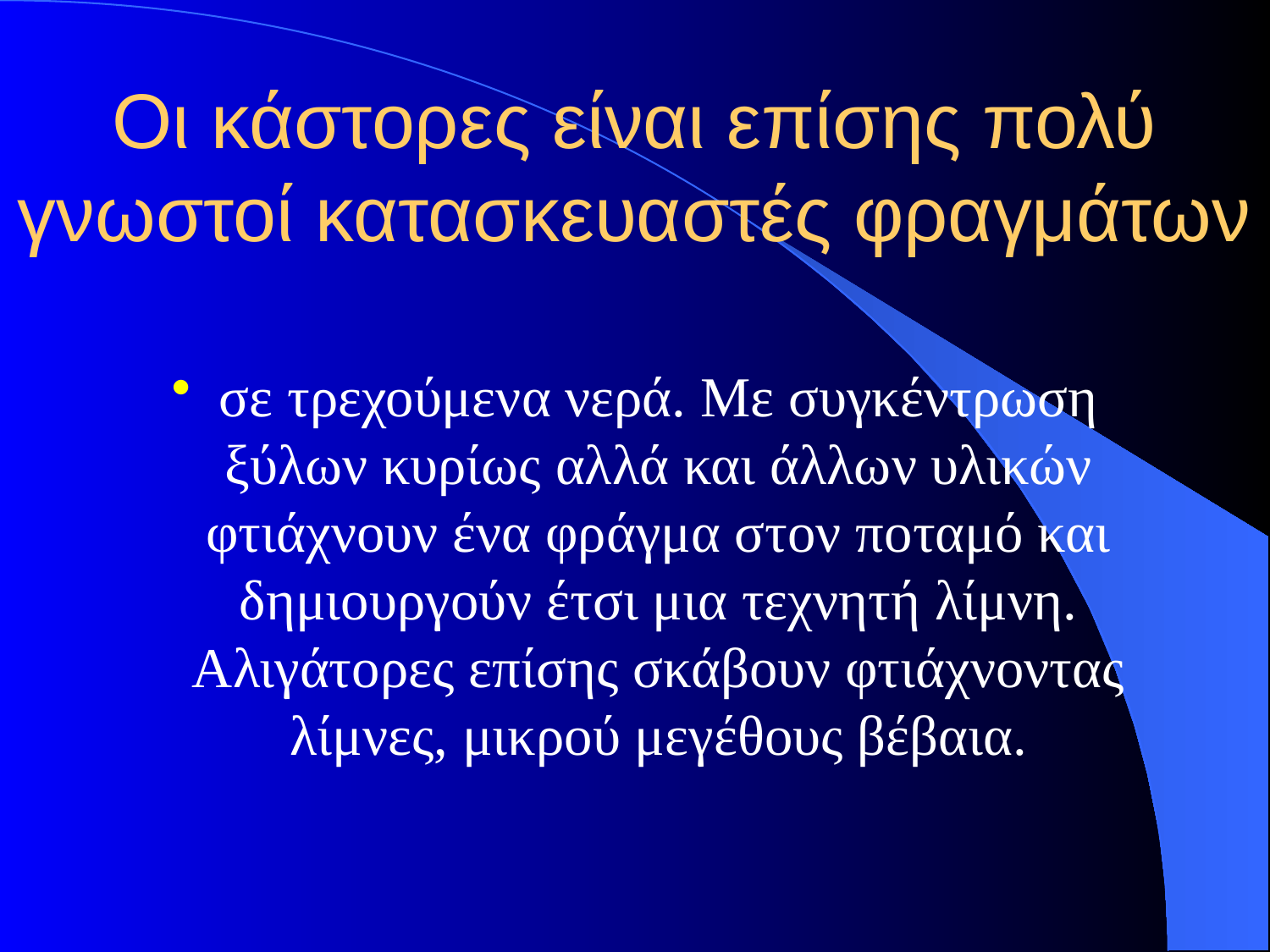

# Οι κάστορες είναι επίσης πολύ γνωστοί κατασκευαστές φραγμάτων

σε τρεχούμενα νερά. Με συγκέντρωση ξύλων κυρίως αλλά και άλλων υλικών φτιάχνουν ένα φράγμα στον ποταμό και δημιουργούν έτσι μια τεχνητή λίμνη. Αλιγάτορες επίσης σκάβουν φτιάχνοντας λίμνες, μικρού μεγέθους βέβαια.